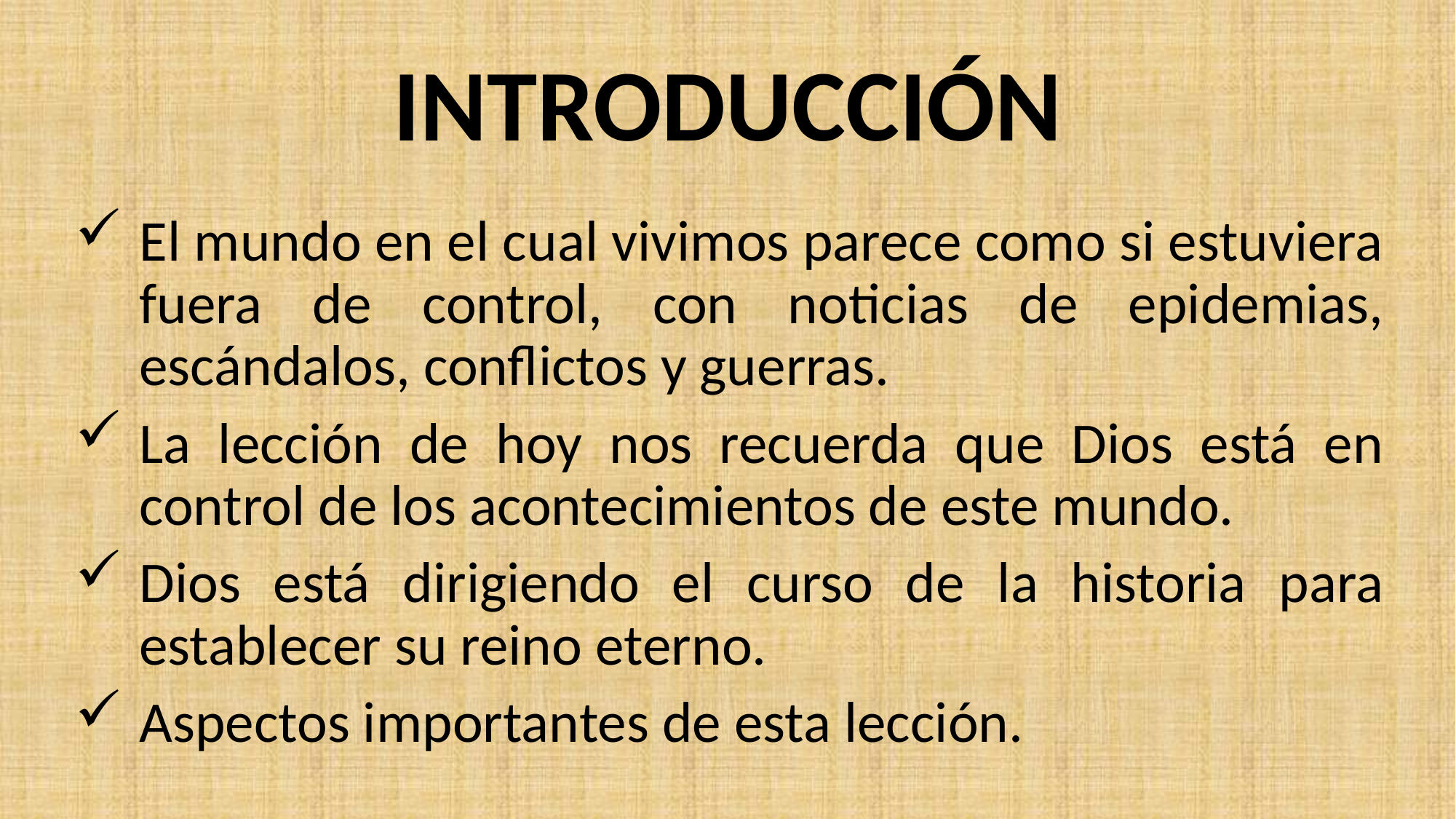

# INTRODUCCIÓN
El mundo en el cual vivimos parece como si estuviera fuera de control, con noticias de epidemias, escándalos, conflictos y guerras.
La lección de hoy nos recuerda que Dios está en control de los acontecimientos de este mundo.
Dios está dirigiendo el curso de la historia para establecer su reino eterno.
Aspectos importantes de esta lección.